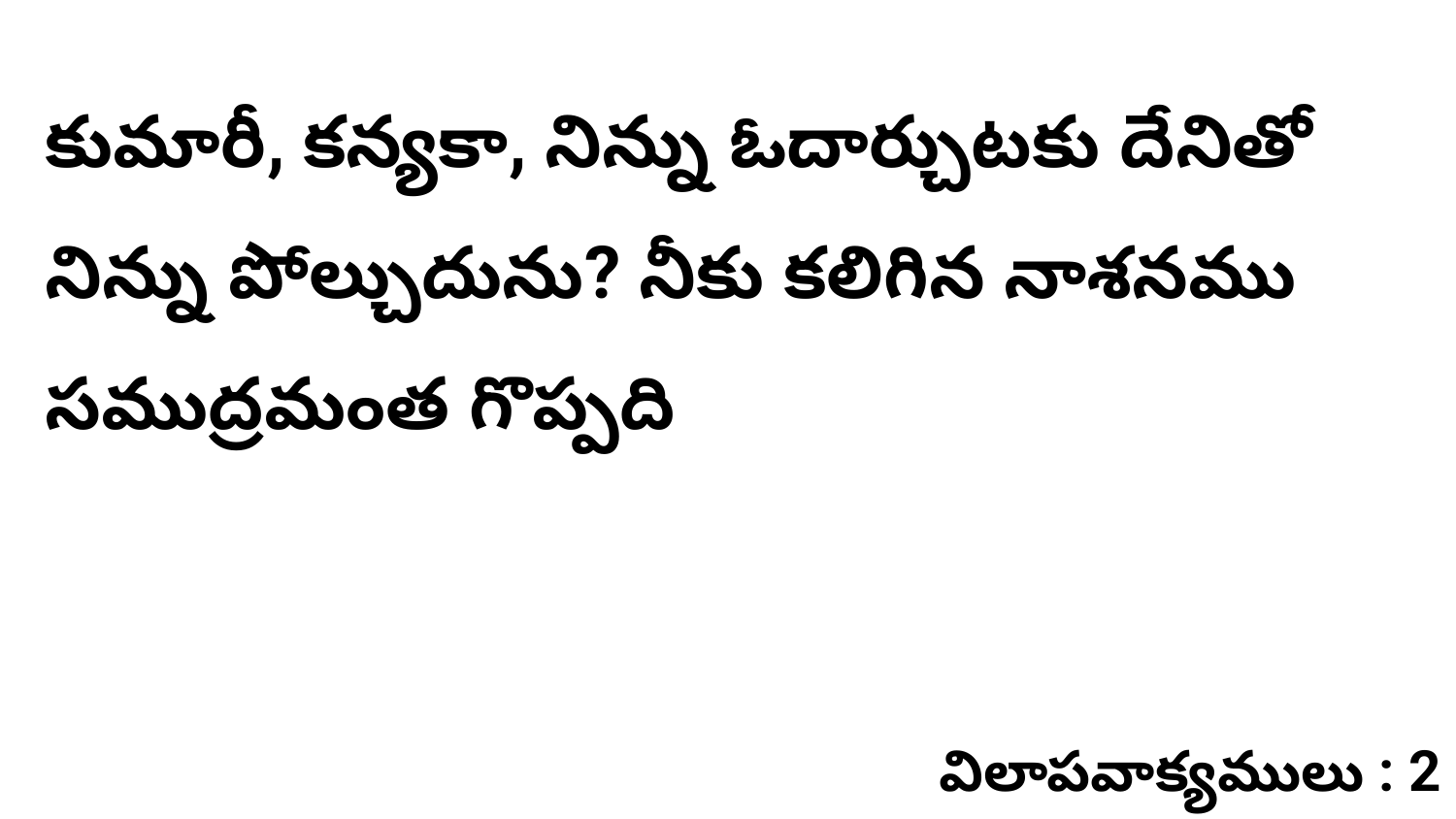

కుమారీ, కన్యకా, నిన్ను ఓదార్చుటకు దేనితో నిన్ను పోల్చుదును? నీకు కలిగిన నాశనము సముద్రమంత గొప్పది
విలాపవాక్యములు : 2